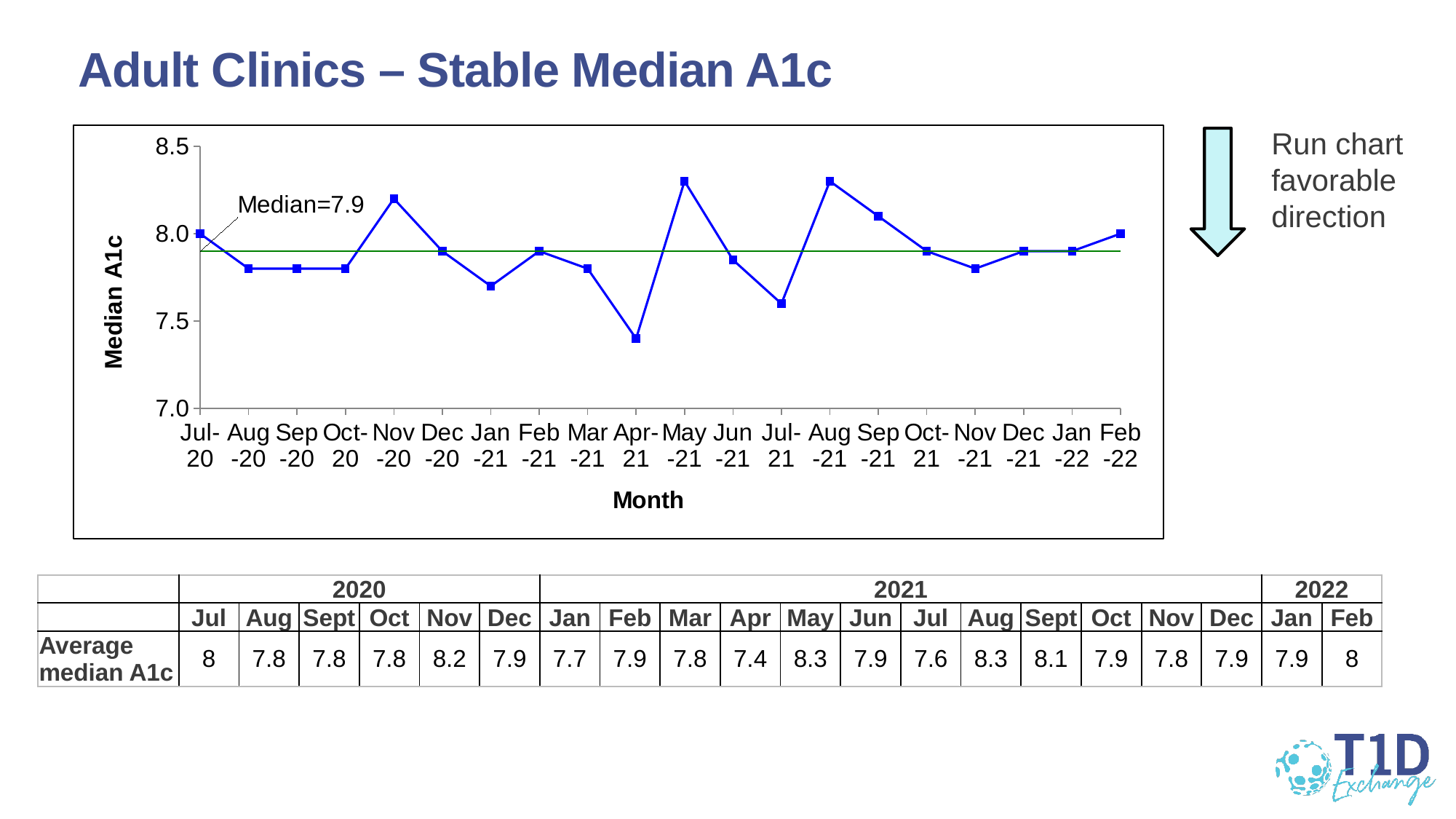

Adult Clinics – Stable Median A1c

### Chart

| Category |  |  |
|---|---|---|
| 44013 | 8.0 | 7.9 |
| 44044 | 7.8 | 7.9 |
| 44075 | 7.8 | 7.9 |
| 44105 | 7.8 | 7.9 |
| 44136 | 8.2 | 7.9 |
| 44166 | 7.9 | 7.9 |
| 44197 | 7.7 | 7.9 |
| 44228 | 7.9 | 7.9 |
| 44256 | 7.8 | 7.9 |
| 44287 | 7.4 | 7.9 |
| 44317 | 8.3 | 7.9 |
| 44348 | 7.85 | 7.9 |
| 44378 | 7.6 | 7.9 |
| 44409 | 8.3 | 7.9 |
| 44440 | 8.1 | 7.9 |
| 44470 | 7.9 | 7.9 |
| 44501 | 7.8 | 7.9 |
| 44531 | 7.9 | 7.9 |
| 44562 | 7.9 | 7.9 |
| 44593 | 8.0 | 7.9 |
Run chart favorable direction

|  | 2020 |  |  |  |  |  | 2021 |  |  |  |  |  |  |  |  |  |  |  | 2022 |  |
| --- | --- | --- | --- | --- | --- | --- | --- | --- | --- | --- | --- | --- | --- | --- | --- | --- | --- | --- | --- | --- |
|  | Jul | Aug | Sept | Oct | Nov | Dec | Jan | Feb | Mar | Apr | May | Jun | Jul | Aug | Sept | Oct | Nov | Dec | Jan | Feb |
| Average median A1c | 8 | 7.8 | 7.8 | 7.8 | 8.2 | 7.9 | 7.7 | 7.9 | 7.8 | 7.4 | 8.3 | 7.9 | 7.6 | 8.3 | 8.1 | 7.9 | 7.8 | 7.9 | 7.9 | 8 |